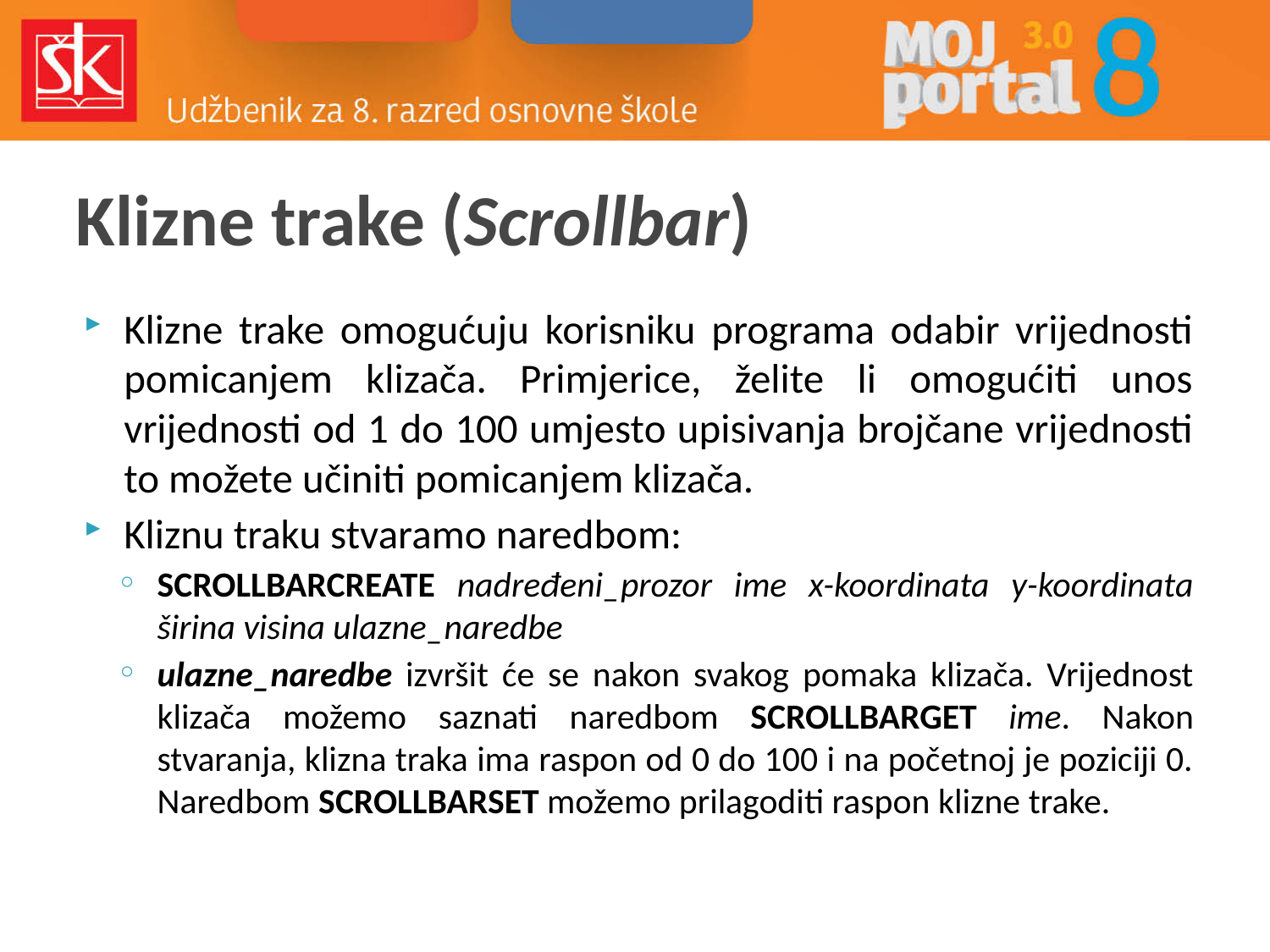

# Klizne trake (Scrollbar)
Klizne trake omogućuju korisniku programa odabir vrijednosti pomicanjem klizača. Primjerice, želite li omogućiti unos vrijednosti od 1 do 100 umjesto upisivanja brojčane vrijednosti to možete učiniti pomicanjem klizača.
Kliznu traku stvaramo naredbom:
SCROLLBARCREATE nadređeni_prozor ime x-koordinata y-koordinata širina visina ulazne_naredbe
ulazne_naredbe izvršit će se nakon svakog pomaka klizača. Vrijednost klizača možemo saznati naredbom SCROLLBARGET ime. Nakon stvaranja, klizna traka ima raspon od 0 do 100 i na početnoj je poziciji 0. Naredbom SCROLLBARSET možemo prilagoditi raspon klizne trake.